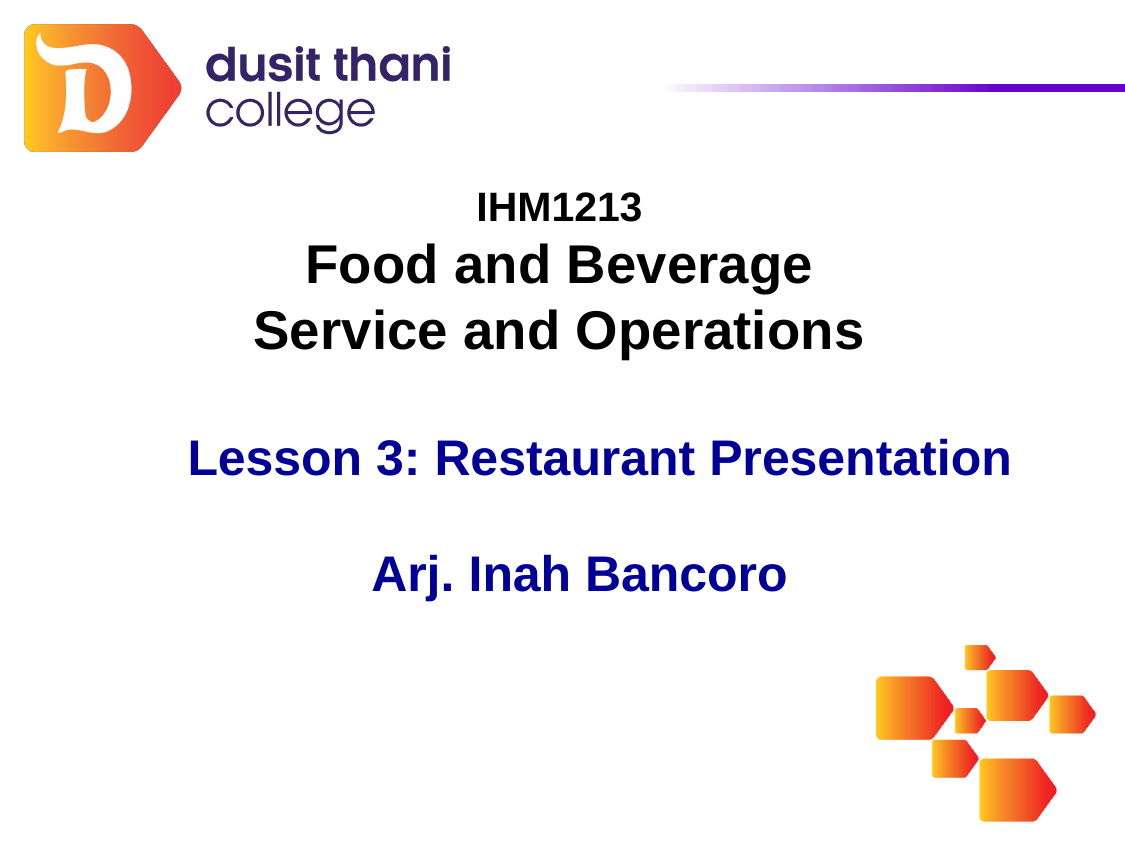

# IHM1213 Food and Beverage Service and Operations
Lesson 3: Restaurant Presentation
Arj. Inah Bancoro